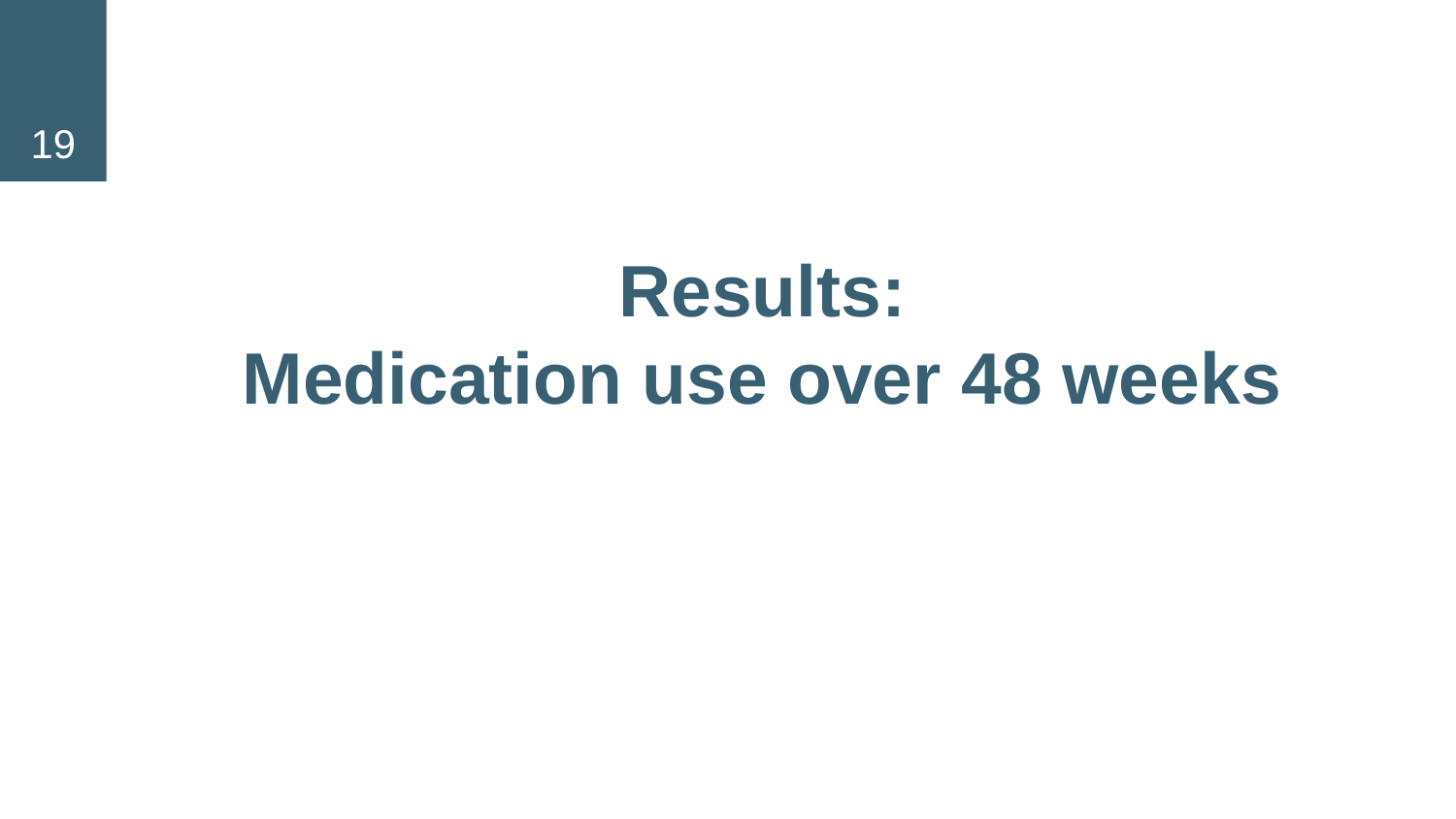

19
# Results: Medication use over 48 weeks